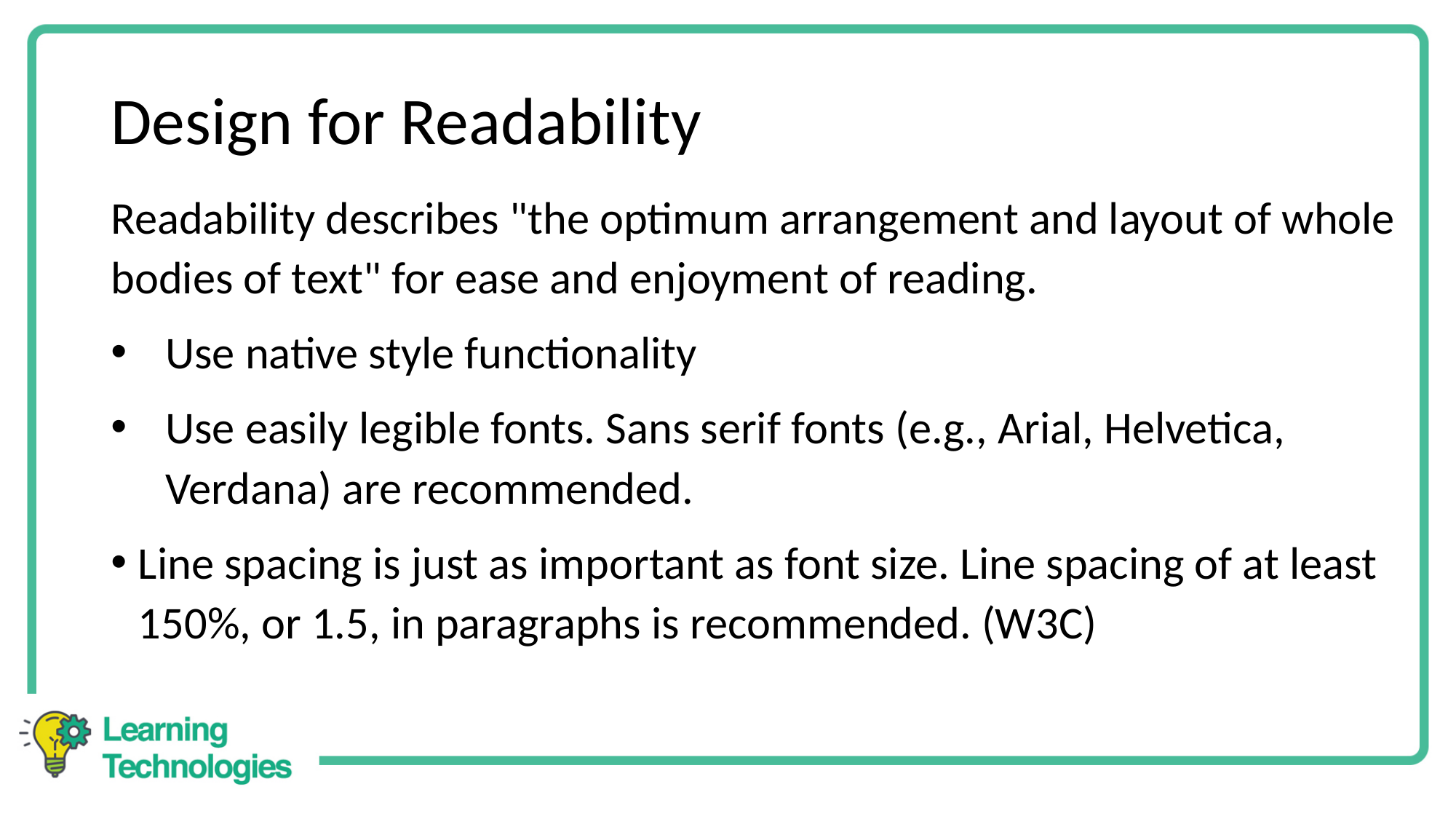

# Design for Readability
Readability describes "the optimum arrangement and layout of whole bodies of text" for ease and enjoyment of reading.
Use native style functionality
Use easily legible fonts. Sans serif fonts (e.g., Arial, Helvetica, Verdana) are recommended.
Line spacing is just as important as font size. Line spacing of at least 150%, or 1.5, in paragraphs is recommended. (W3C)